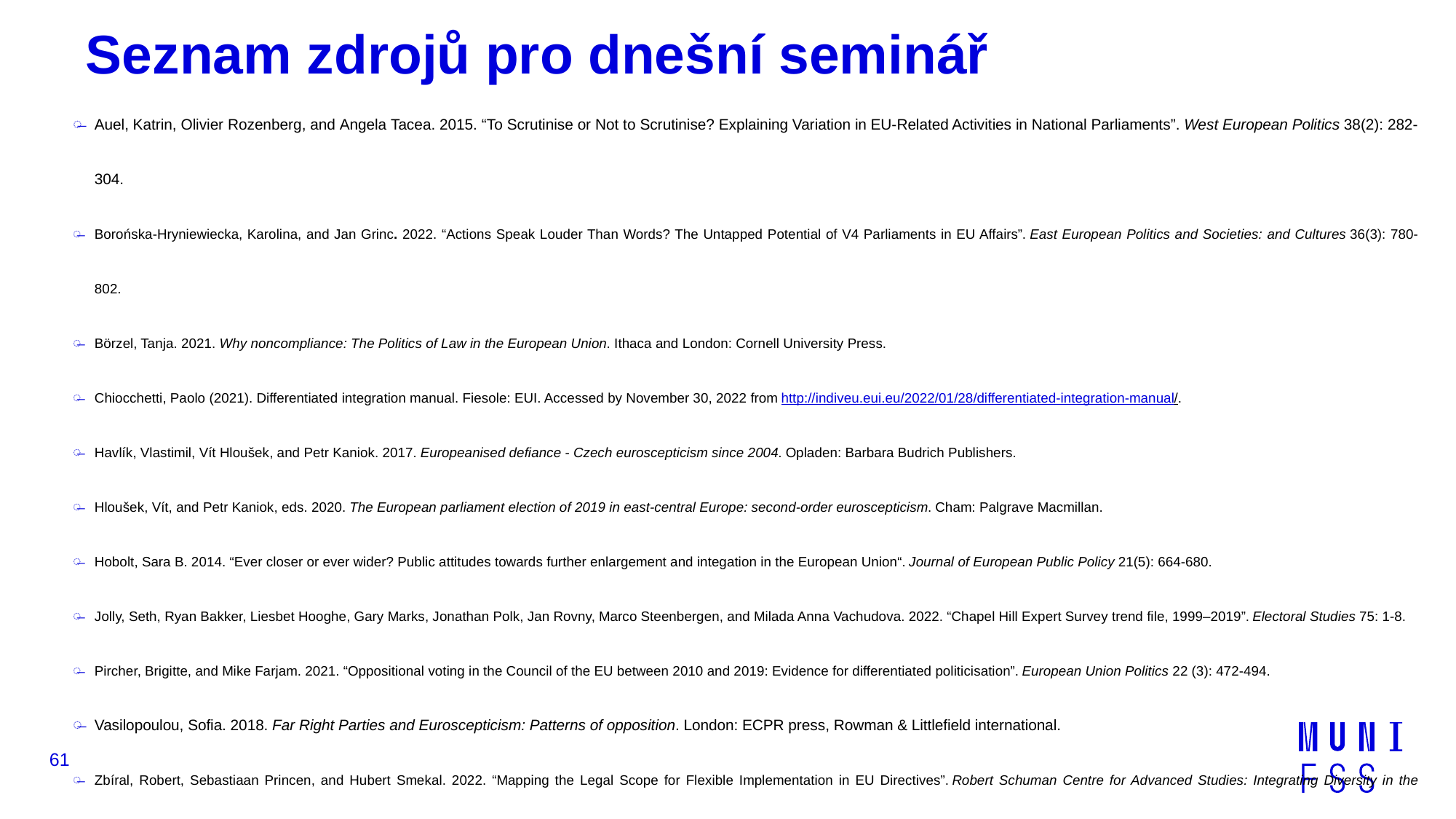

# Seznam zdrojů pro dnešní seminář
Auel, Katrin, Olivier Rozenberg, and Angela Tacea. 2015. “To Scrutinise or Not to Scrutinise? Explaining Variation in EU-Related Activities in National Parliaments”. West European Politics 38(2): 282-304.
Borońska-Hryniewiecka, Karolina, and Jan Grinc. 2022. “Actions Speak Louder Than Words? The Untapped Potential of V4 Parliaments in EU Affairs”. East European Politics and Societies: and Cultures 36(3): 780-802.
Börzel, Tanja. 2021. Why noncompliance: The Politics of Law in the European Union. Ithaca and London: Cornell University Press.
Chiocchetti, Paolo (2021). Differentiated integration manual. Fiesole: EUI. Accessed by November 30, 2022 from http://indiveu.eui.eu/2022/01/28/differentiated-integration-manual/.
Havlík, Vlastimil, Vít Hloušek, and Petr Kaniok. 2017. Europeanised defiance - Czech euroscepticism since 2004. Opladen: Barbara Budrich Publishers.
Hloušek, Vít, and Petr Kaniok, eds. 2020. The European parliament election of 2019 in east-central Europe: second-order euroscepticism. Cham: Palgrave Macmillan.
Hobolt, Sara B. 2014. “Ever closer or ever wider? Public attitudes towards further enlargement and integation in the European Union“. Journal of European Public Policy 21(5): 664-680.
Jolly, Seth, Ryan Bakker, Liesbet Hooghe, Gary Marks, Jonathan Polk, Jan Rovny, Marco Steenbergen, and Milada Anna Vachudova. 2022. “Chapel Hill Expert Survey trend file, 1999–2019”. Electoral Studies 75: 1-8.
Pircher, Brigitte, and Mike Farjam. 2021. “Oppositional voting in the Council of the EU between 2010 and 2019: Evidence for differentiated politicisation”. European Union Politics 22 (3): 472-494.
Vasilopoulou, Sofia. 2018. Far Right Parties and Euroscepticism: Patterns of opposition. London: ECPR press, Rowman & Littlefield international.
Zbíral, Robert, Sebastiaan Princen, and Hubert Smekal. 2022. “Mapping the Legal Scope for Flexible Implementation in EU Directives”. Robert Schuman Centre for Advanced Studies: Integrating Diversity in the European Union (InDivEU) RSC Working Paper 2022/46: 1-36. Accessed by November 30, 2022 from https://cadmus.eui.eu/handle/1814/74583.

61